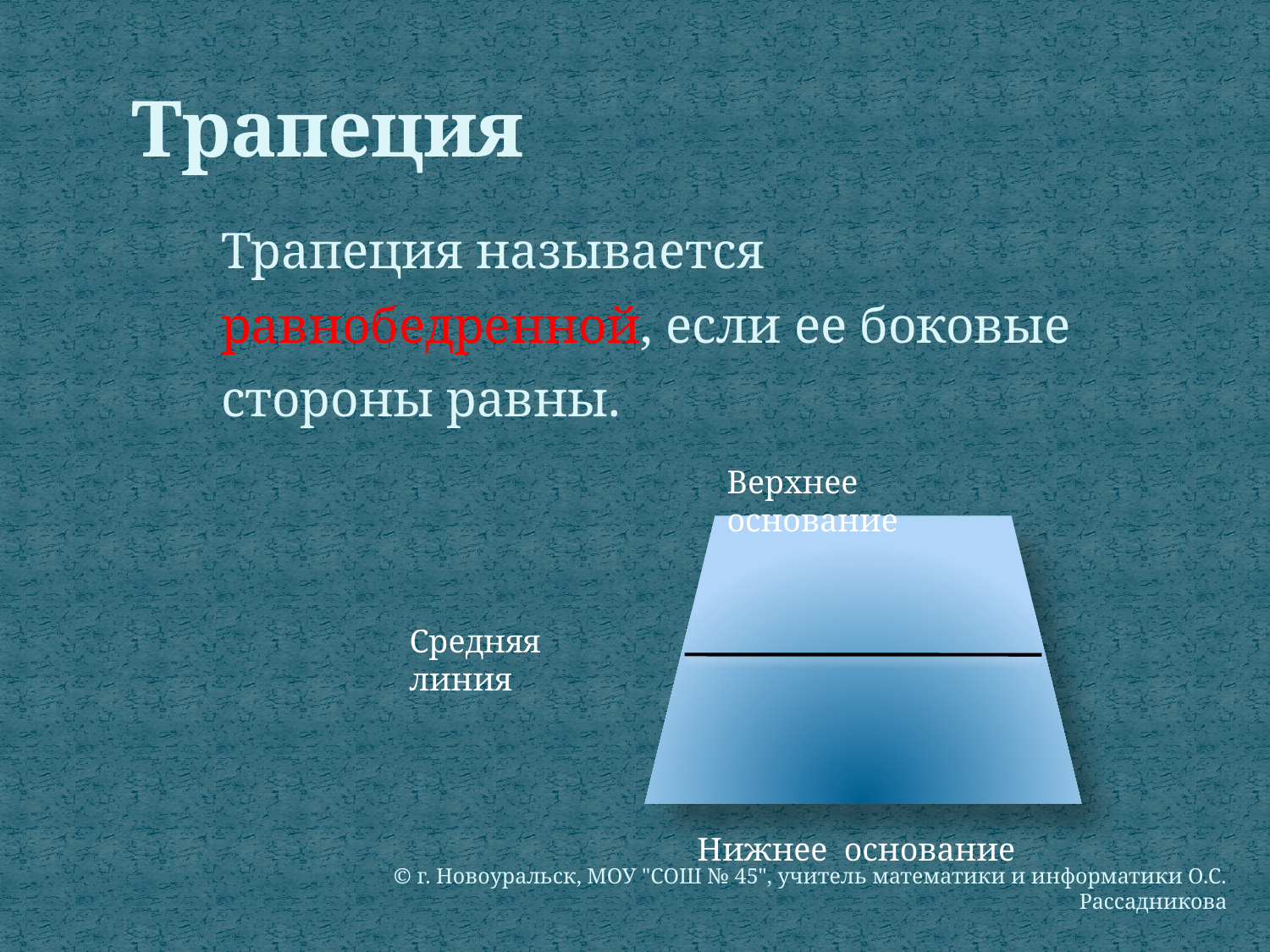

# Трапеция
Трапеция называется равнобедренной, если ее боковые стороны равны.
Верхнее основание

Средняя линия
Нижнее  основание
© г. Новоуральск, МОУ "СОШ № 45", учитель математики и информатики О.С. Рассадникова